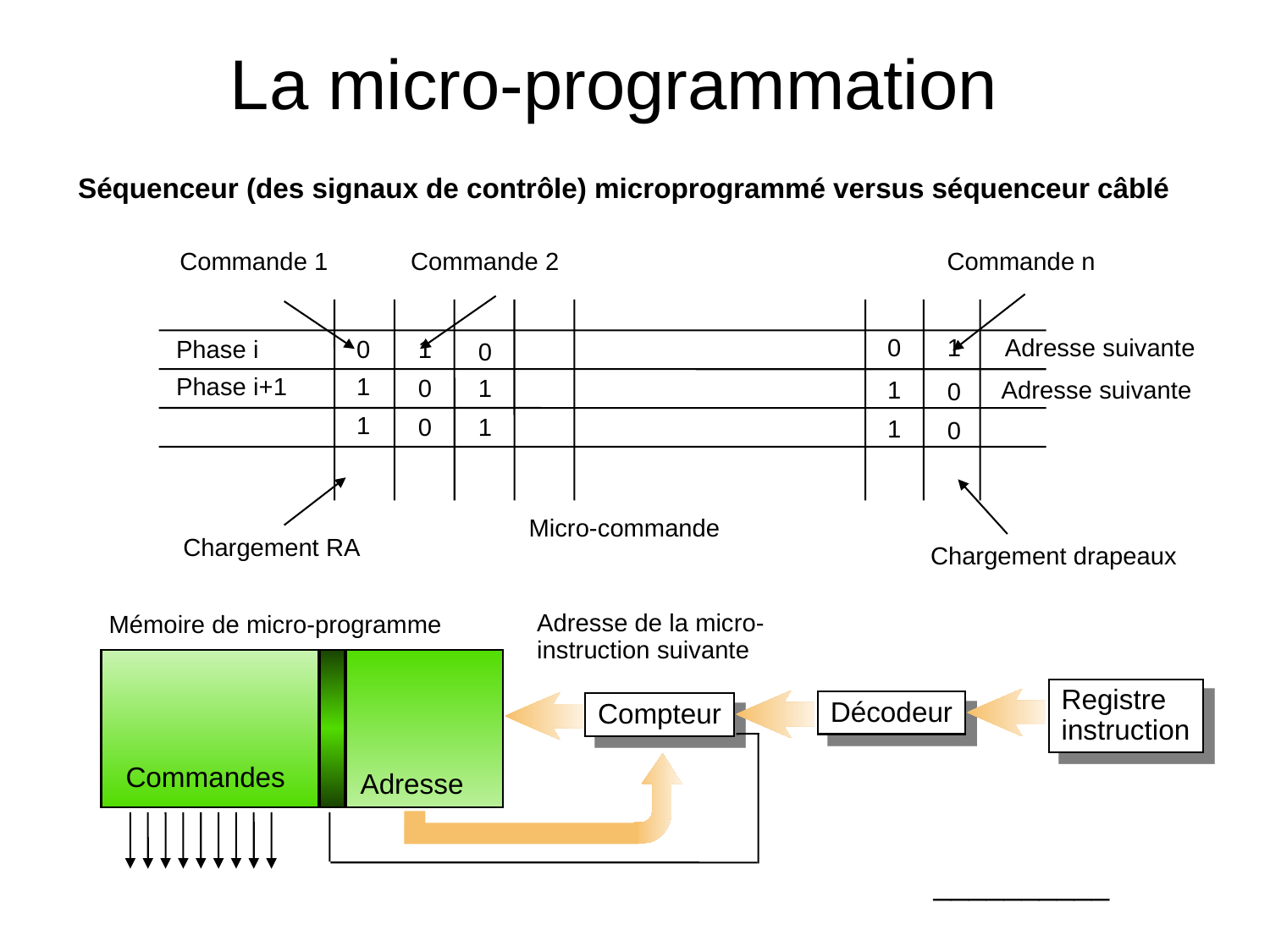

# La micro-programmation
Séquenceur (des signaux de contrôle) microprogrammé versus séquenceur câblé
Commande 1
Commande 2
Commande n

0
1
Adresse suivante

Phase i
0
1
0
Phase i+1
1

0
1
1
Adresse suivante
0
1

0
1
1
0

Micro-commande
Chargement RA
Chargement drapeaux
Adresse de la micro-
instruction suivante
Mémoire de micro-programme

Registre
instruction

Décodeur

Compteur

Commandes
Adresse

__________